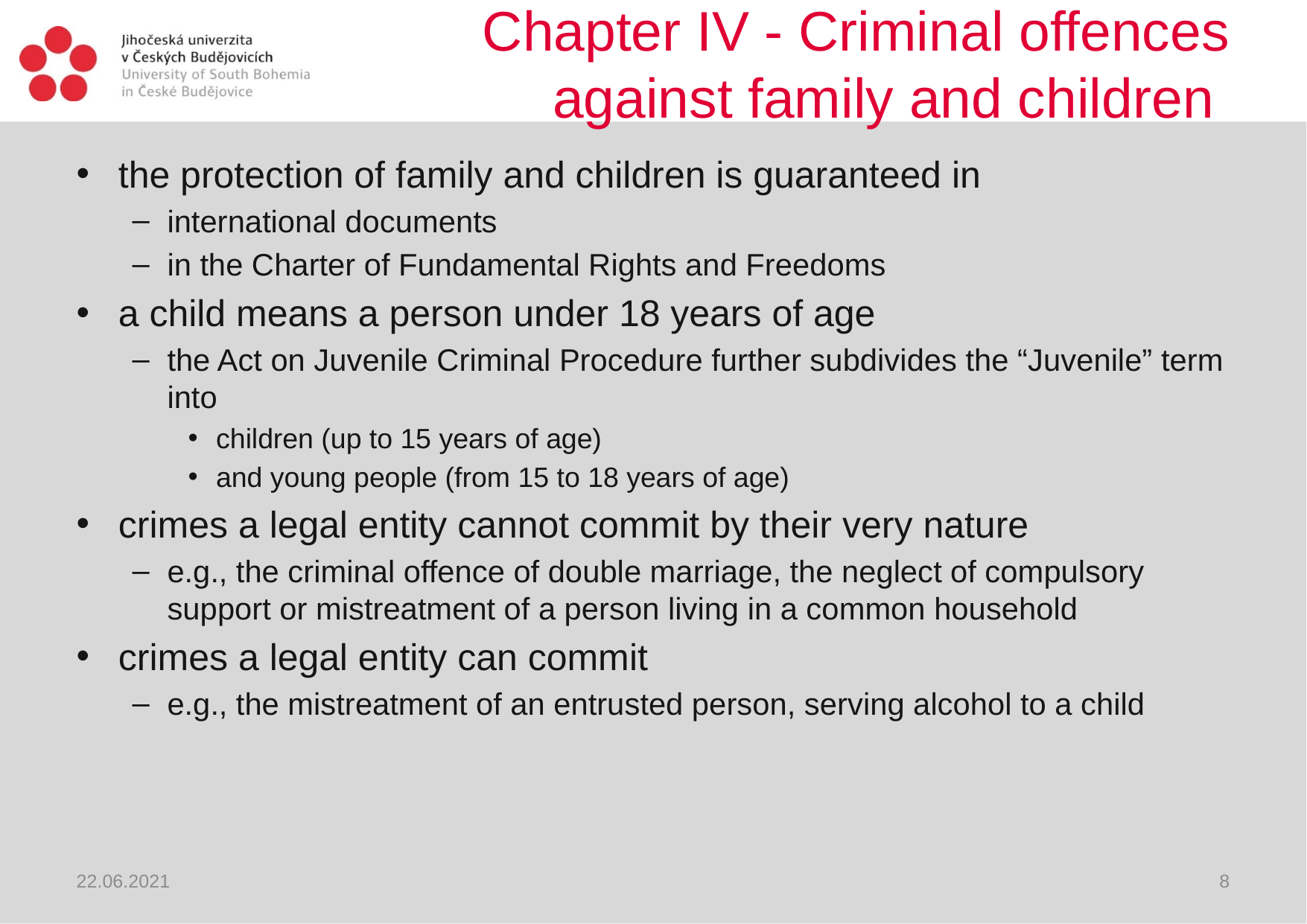

# Chapter IV - Criminal offences against family and children
the protection of family and children is guaranteed in
international documents
in the Charter of Fundamental Rights and Freedoms
a child means a person under 18 years of age
the Act on Juvenile Criminal Procedure further subdivides the “Juvenile” term into
children (up to 15 years of age)
and young people (from 15 to 18 years of age)
crimes a legal entity cannot commit by their very nature
e.g., the criminal offence of double marriage, the neglect of compulsory support or mistreatment of a person living in a common household
crimes a legal entity can commit
e.g., the mistreatment of an entrusted person, serving alcohol to a child

22.06.2021
8